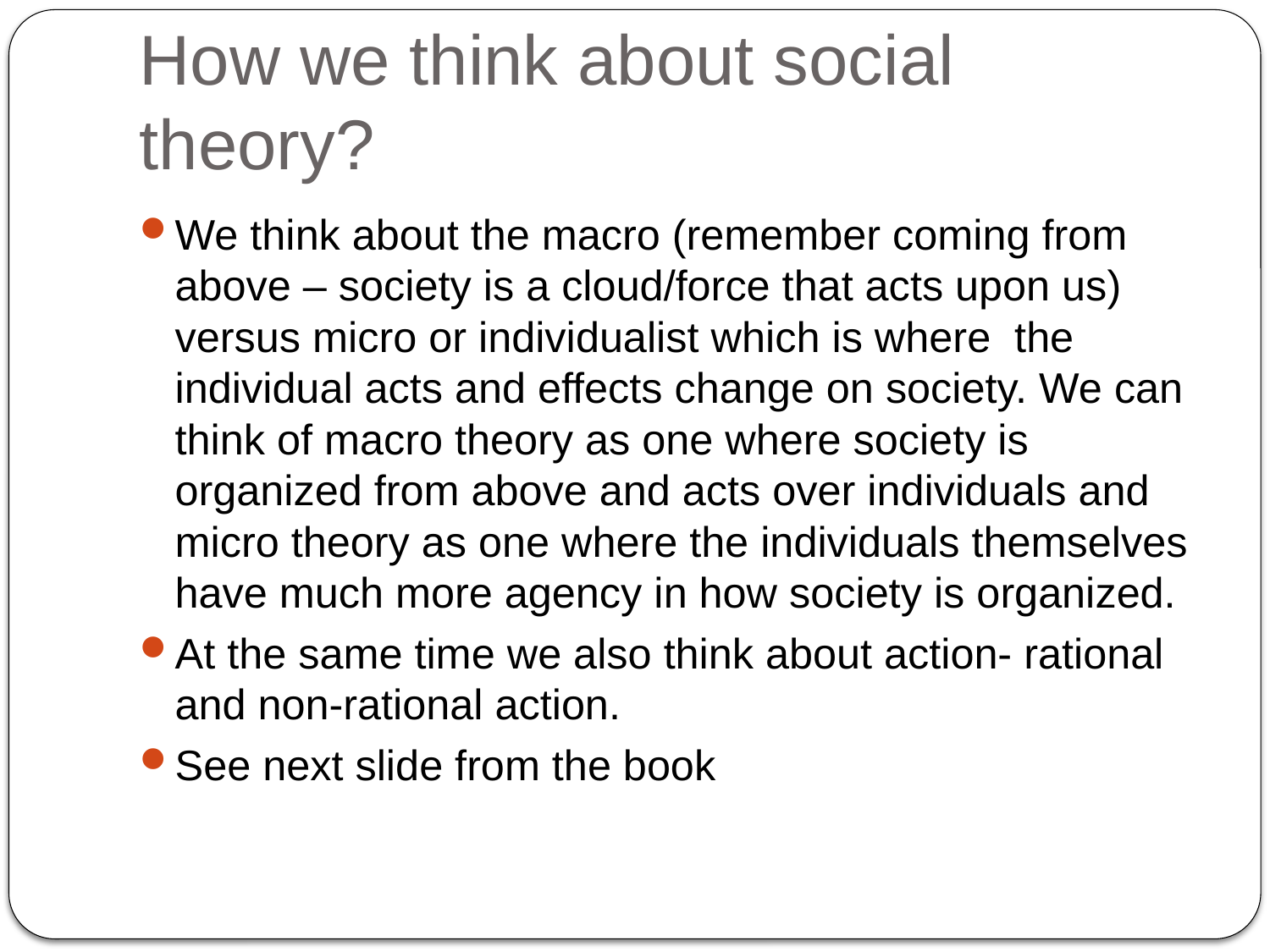

# How we think about social theory?
We think about the macro (remember coming from above – society is a cloud/force that acts upon us) versus micro or individualist which is where  the individual acts and effects change on society. We can think of macro theory as one where society is organized from above and acts over individuals and micro theory as one where the individuals themselves have much more agency in how society is organized.
At the same time we also think about action- rational and non-rational action.
See next slide from the book